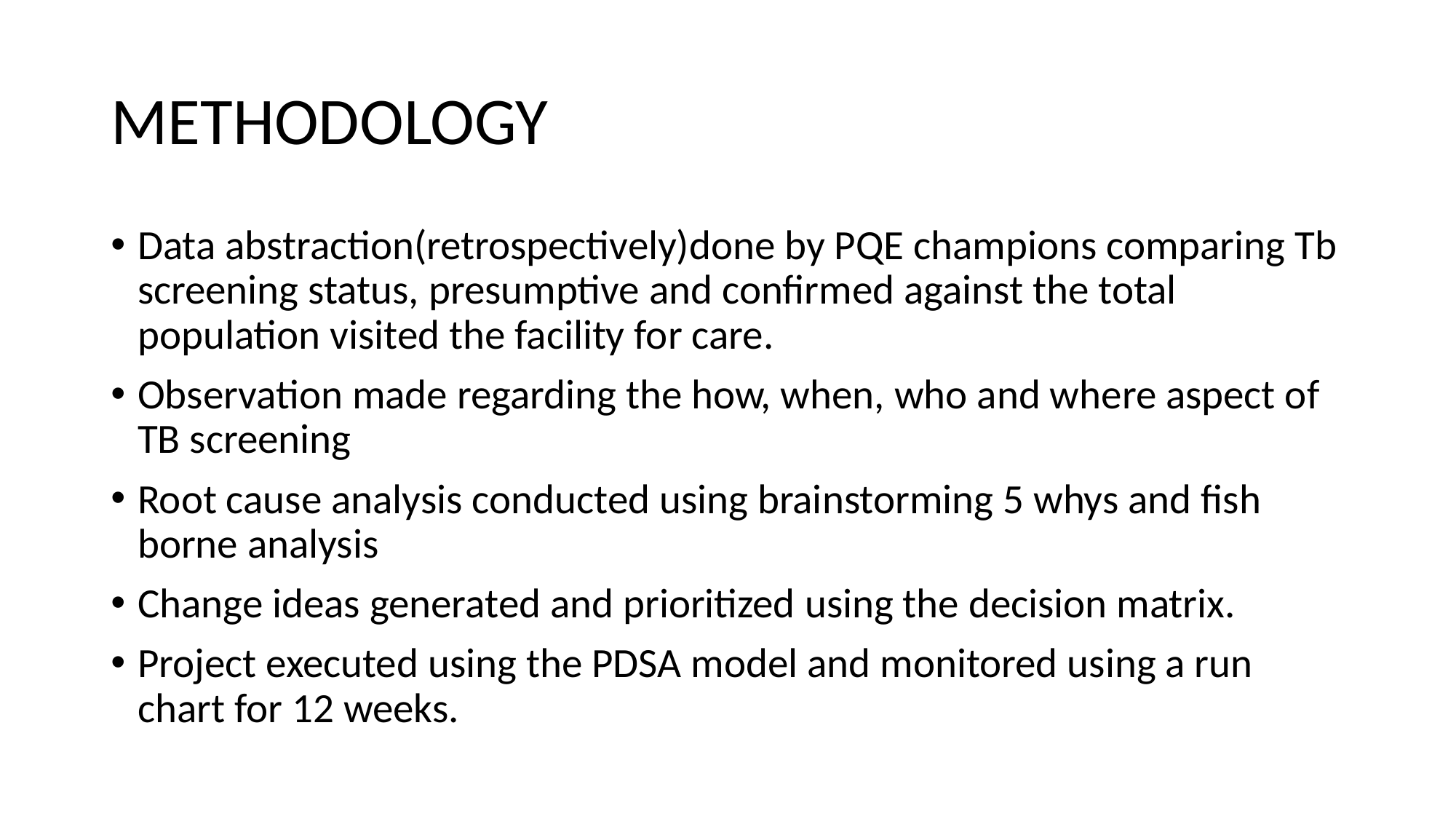

# METHODOLOGY
Data abstraction(retrospectively)done by PQE champions comparing Tb screening status, presumptive and confirmed against the total population visited the facility for care.
Observation made regarding the how, when, who and where aspect of TB screening
Root cause analysis conducted using brainstorming 5 whys and fish borne analysis
Change ideas generated and prioritized using the decision matrix.
Project executed using the PDSA model and monitored using a run chart for 12 weeks.